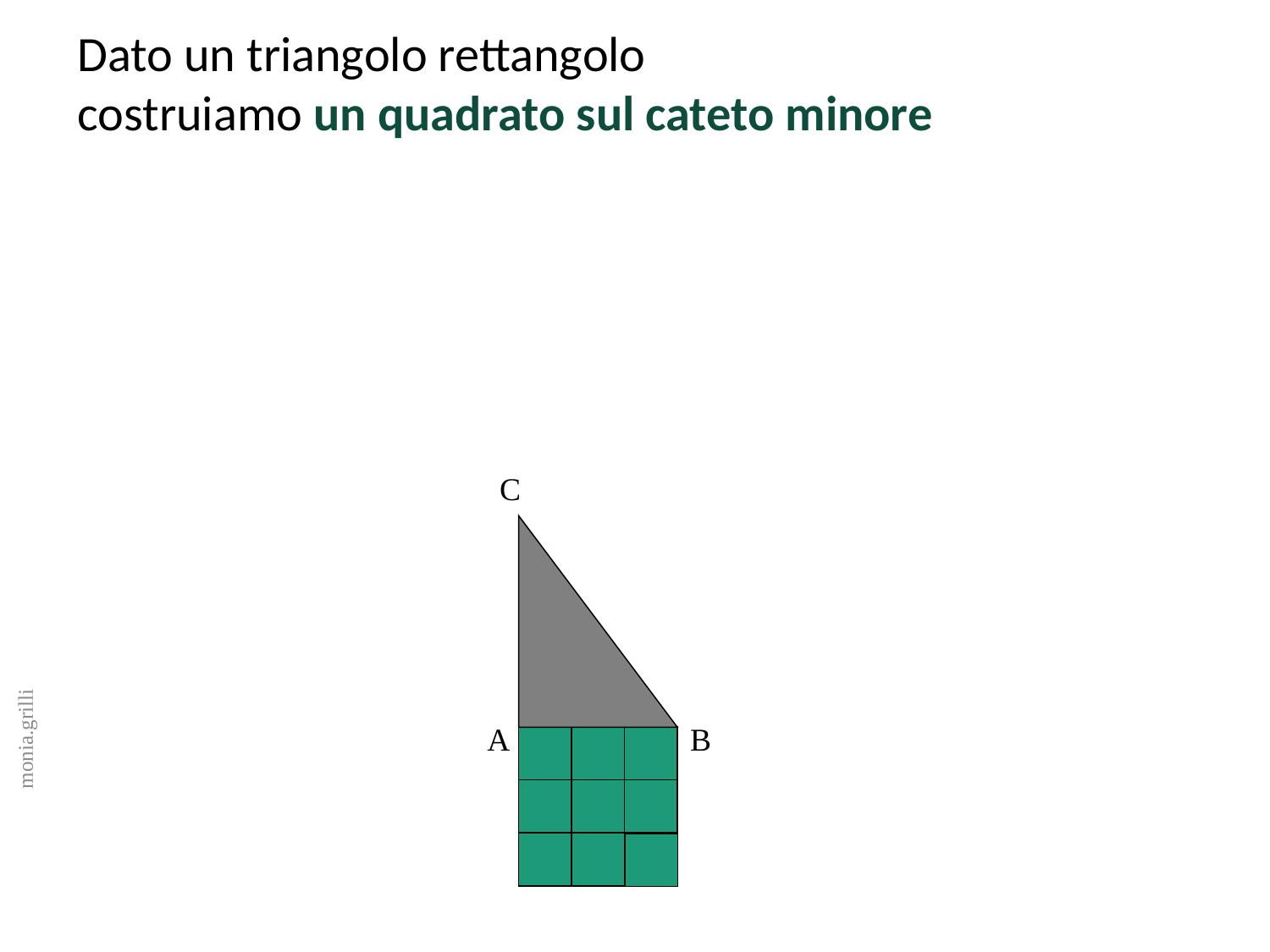

Dato un triangolo rettangolo
costruiamo un quadrato sul cateto minore
C

A
B
monia.grilli